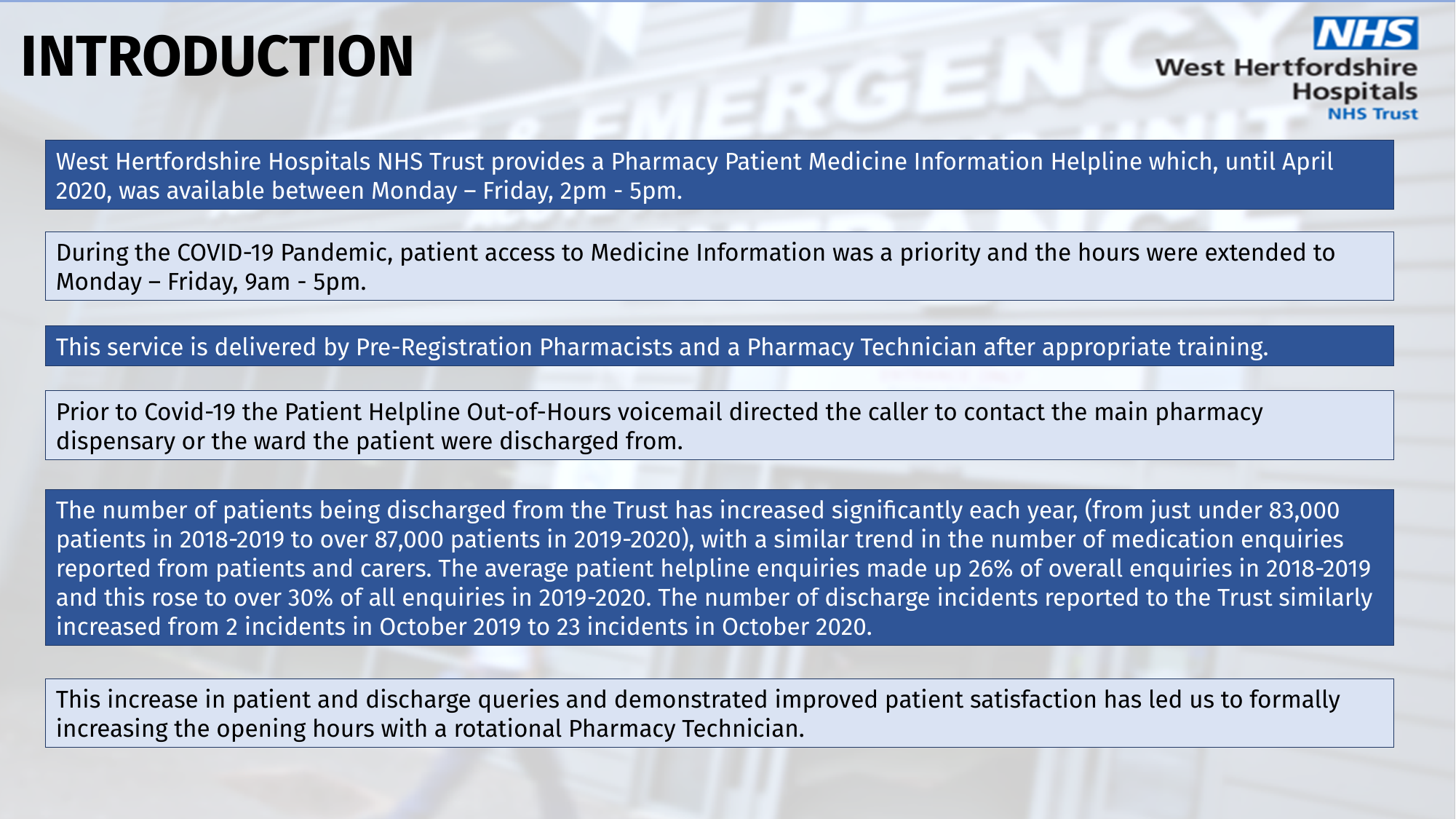

INTRODUCTION
West Hertfordshire Hospitals NHS Trust provides a Pharmacy Patient Medicine Information Helpline which, until April 2020, was available between Monday – Friday, 2pm - 5pm.
During the COVID-19 Pandemic, patient access to Medicine Information was a priority and the hours were extended to Monday – Friday, 9am - 5pm.
This service is delivered by Pre-Registration Pharmacists and a Pharmacy Technician after appropriate training.
Prior to Covid-19 the Patient Helpline Out-of-Hours voicemail directed the caller to contact the main pharmacy dispensary or the ward the patient were discharged from.
The number of patients being discharged from the Trust has increased significantly each year, (from just under 83,000 patients in 2018-2019 to over 87,000 patients in 2019-2020), with a similar trend in the number of medication enquiries reported from patients and carers. The average patient helpline enquiries made up 26% of overall enquiries in 2018-2019 and this rose to over 30% of all enquiries in 2019-2020. The number of discharge incidents reported to the Trust similarly increased from 2 incidents in October 2019 to 23 incidents in October 2020.
This increase in patient and discharge queries and demonstrated improved patient satisfaction has led us to formally increasing the opening hours with a rotational Pharmacy Technician.